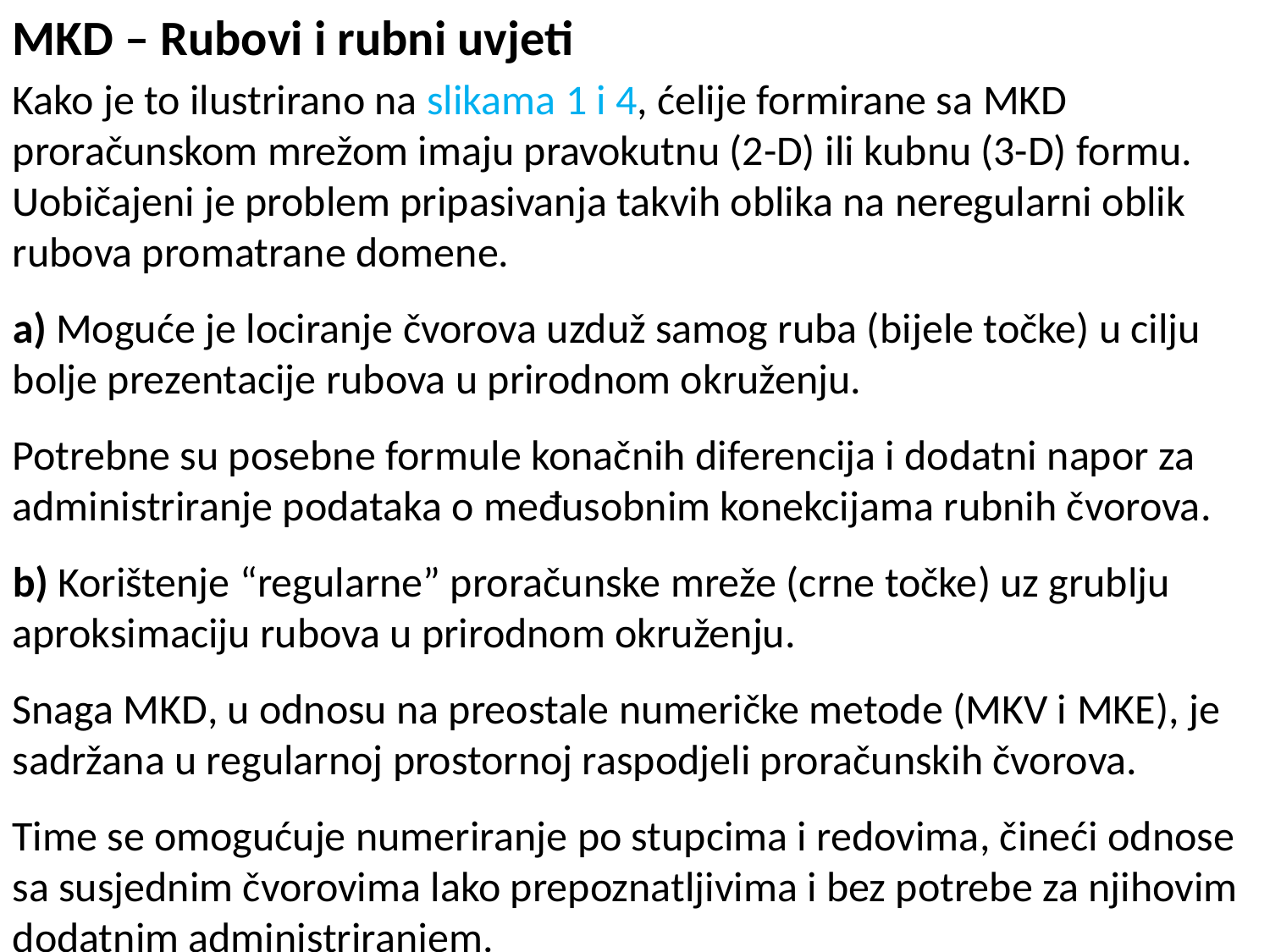

MKD – Rubovi i rubni uvjeti
Kako je to ilustrirano na slikama 1 i 4, ćelije formirane sa MKD proračunskom mrežom imaju pravokutnu (2-D) ili kubnu (3-D) formu. Uobičajeni je problem pripasivanja takvih oblika na neregularni oblik rubova promatrane domene.

a) Moguće je lociranje čvorova uzduž samog ruba (bijele točke) u cilju
bolje prezentacije rubova u prirodnom okruženju.

Potrebne su posebne formule konačnih diferencija i dodatni napor za
administriranje podataka o međusobnim konekcijama rubnih čvorova.

b) Korištenje “regularne” proračunske mreže (crne točke) uz grublju aproksimaciju rubova u prirodnom okruženju.

Snaga MKD, u odnosu na preostale numeričke metode (MKV i MKE), je sadržana u regularnoj prostornoj raspodjeli proračunskih čvorova.

Time se omogućuje numeriranje po stupcima i redovima, čineći odnose
sa susjednim čvorovima lako prepoznatljivima i bez potrebe za njihovim dodatnim administriranjem.